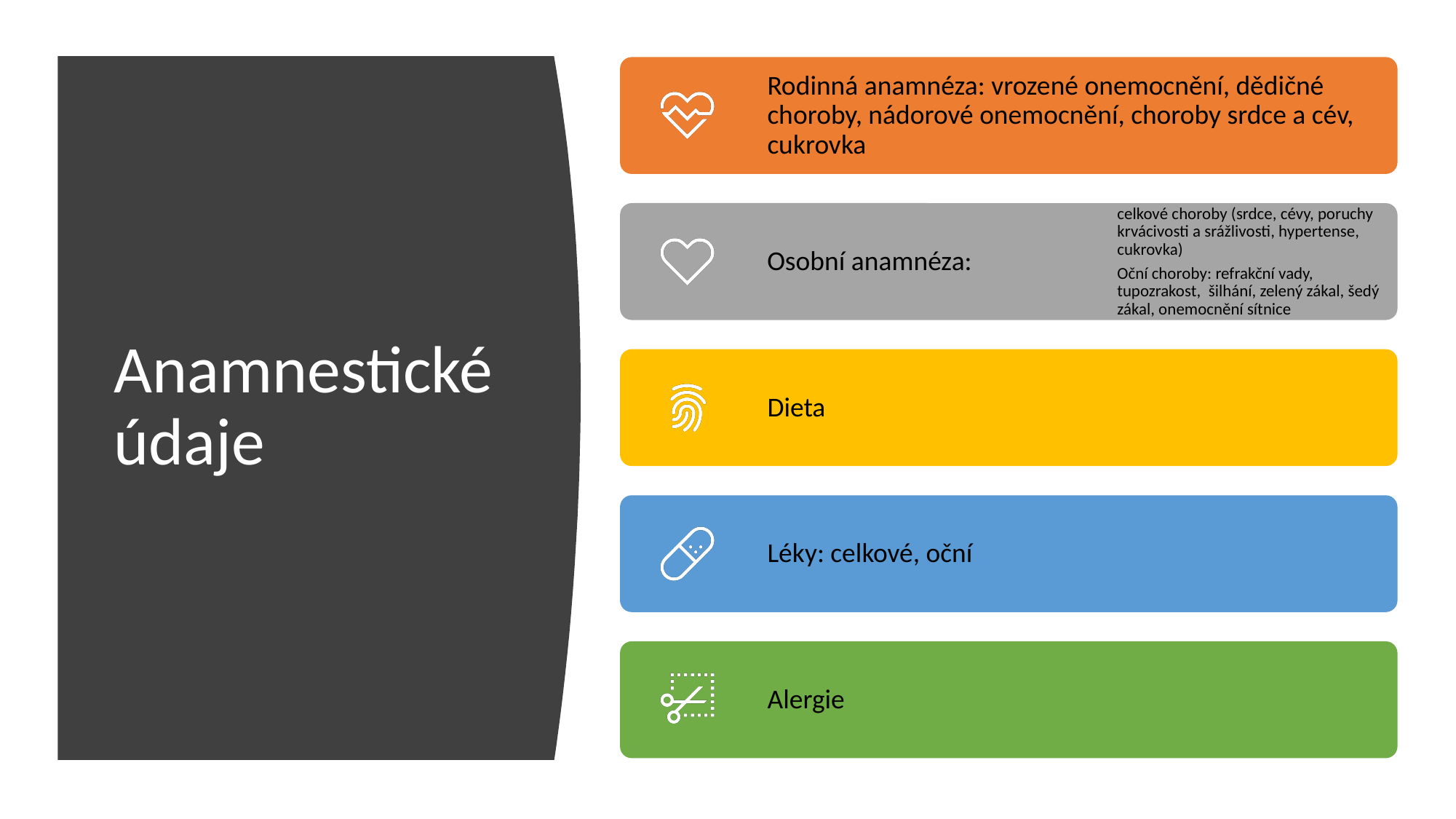

Rodinná anamnéza: vrozené onemocnění, dědičné choroby, nádorové onemocnění, choroby srdce a cév, cukrovka
Osobní anamnéza:
celkové choroby (srdce, cévy, poruchy krvácivosti a srážlivosti, hypertense, cukrovka)
Oční choroby: refrakční vady, tupozrakost,  šilhání, zelený zákal, šedý zákal, onemocnění sítnice
Dieta
Léky: celkové, oční
Alergie

# Anamnestické údaje